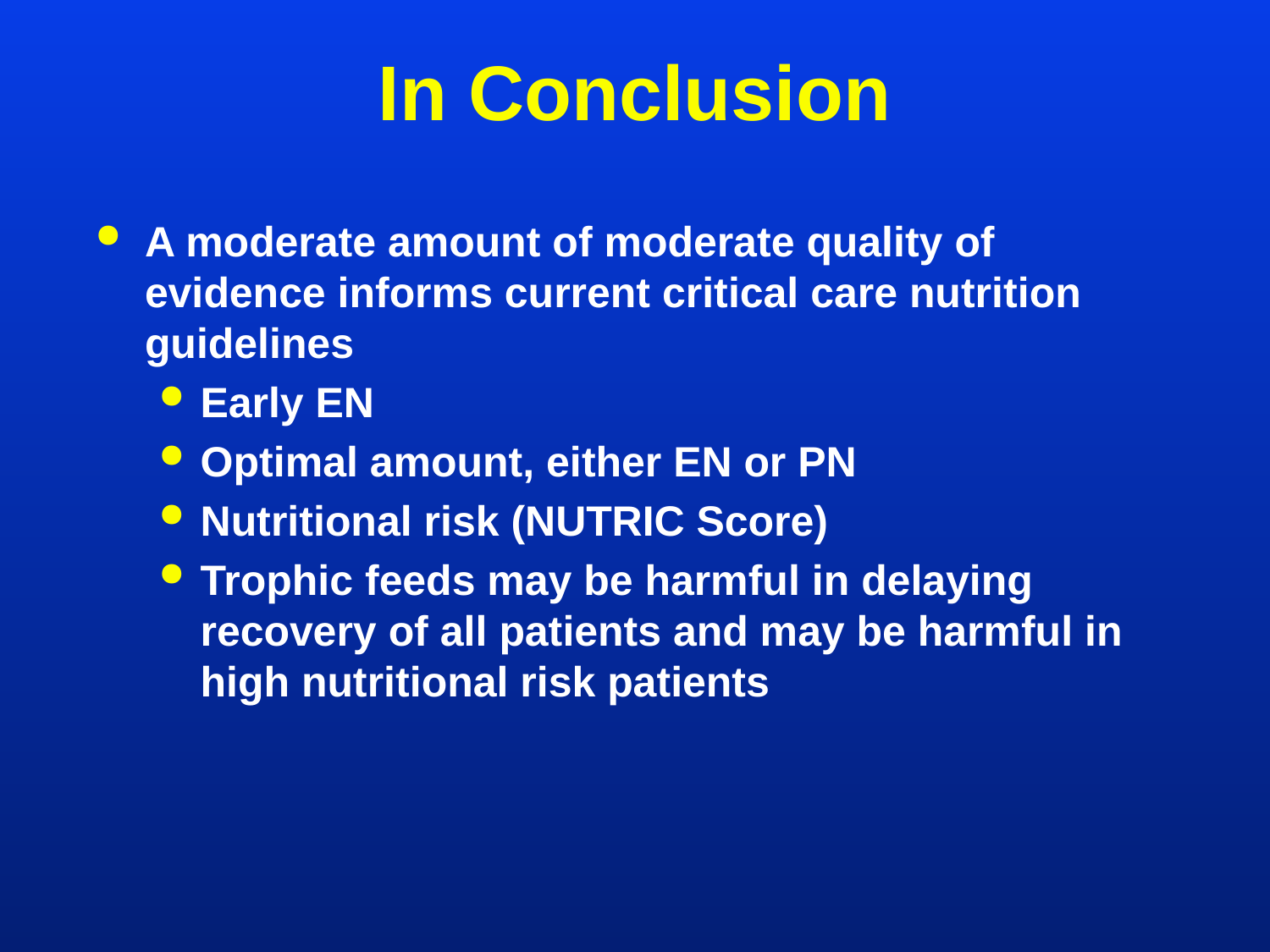

# In Conclusion
A moderate amount of moderate quality of evidence informs current critical care nutrition guidelines
Early EN
Optimal amount, either EN or PN
Nutritional risk (NUTRIC Score)
Trophic feeds may be harmful in delaying recovery of all patients and may be harmful in high nutritional risk patients